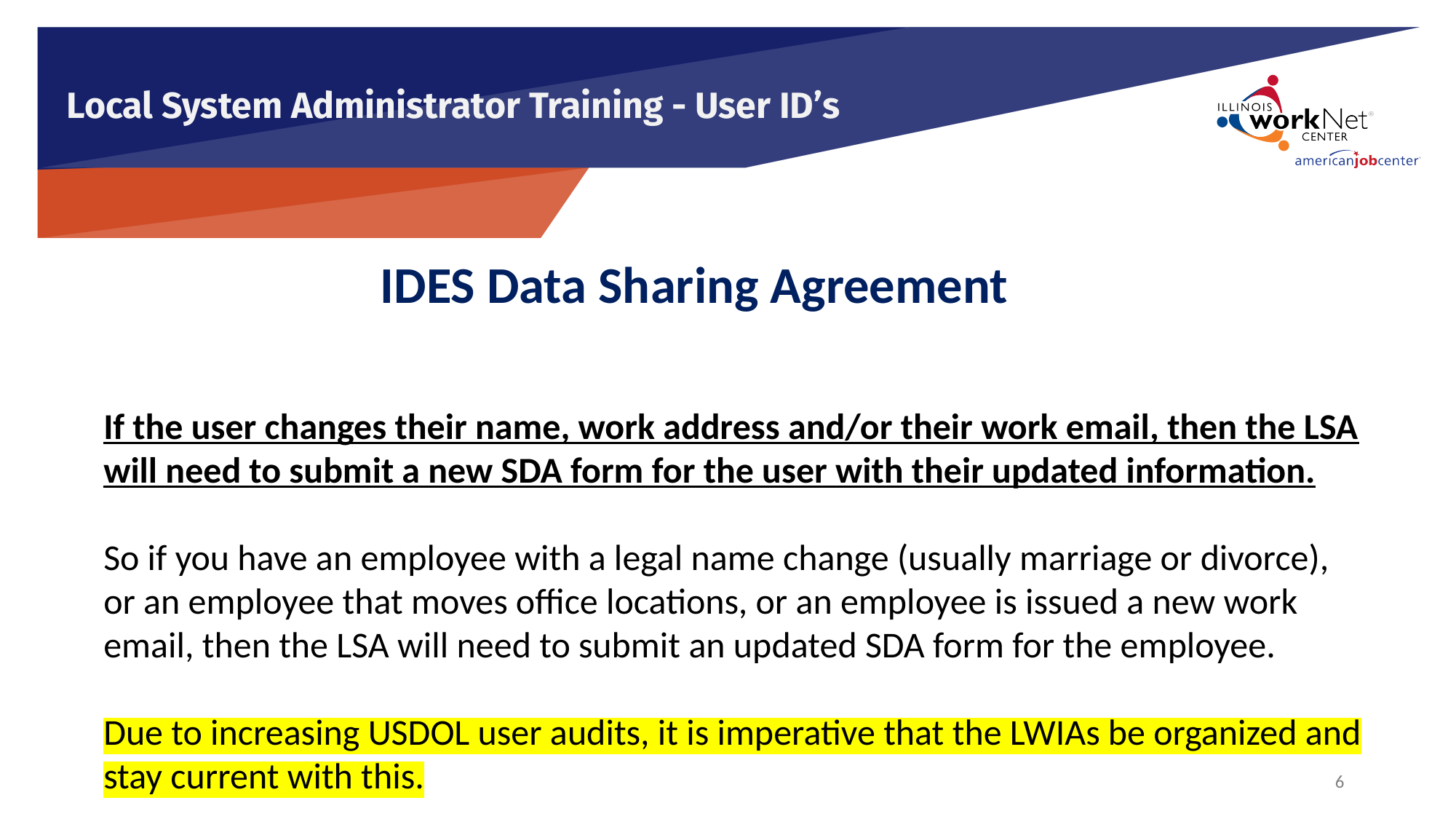

# Local System Administrator Training - User ID’s
IDES Data Sharing Agreement

If the user changes their name, work address and/or their work email, then the LSA will need to submit a new SDA form for the user with their updated information.

So if you have an employee with a legal name change (usually marriage or divorce), or an employee that moves office locations, or an employee is issued a new work email, then the LSA will need to submit an updated SDA form for the employee.

Due to increasing USDOL user audits, it is imperative that the LWIAs be organized and stay current with this.
6